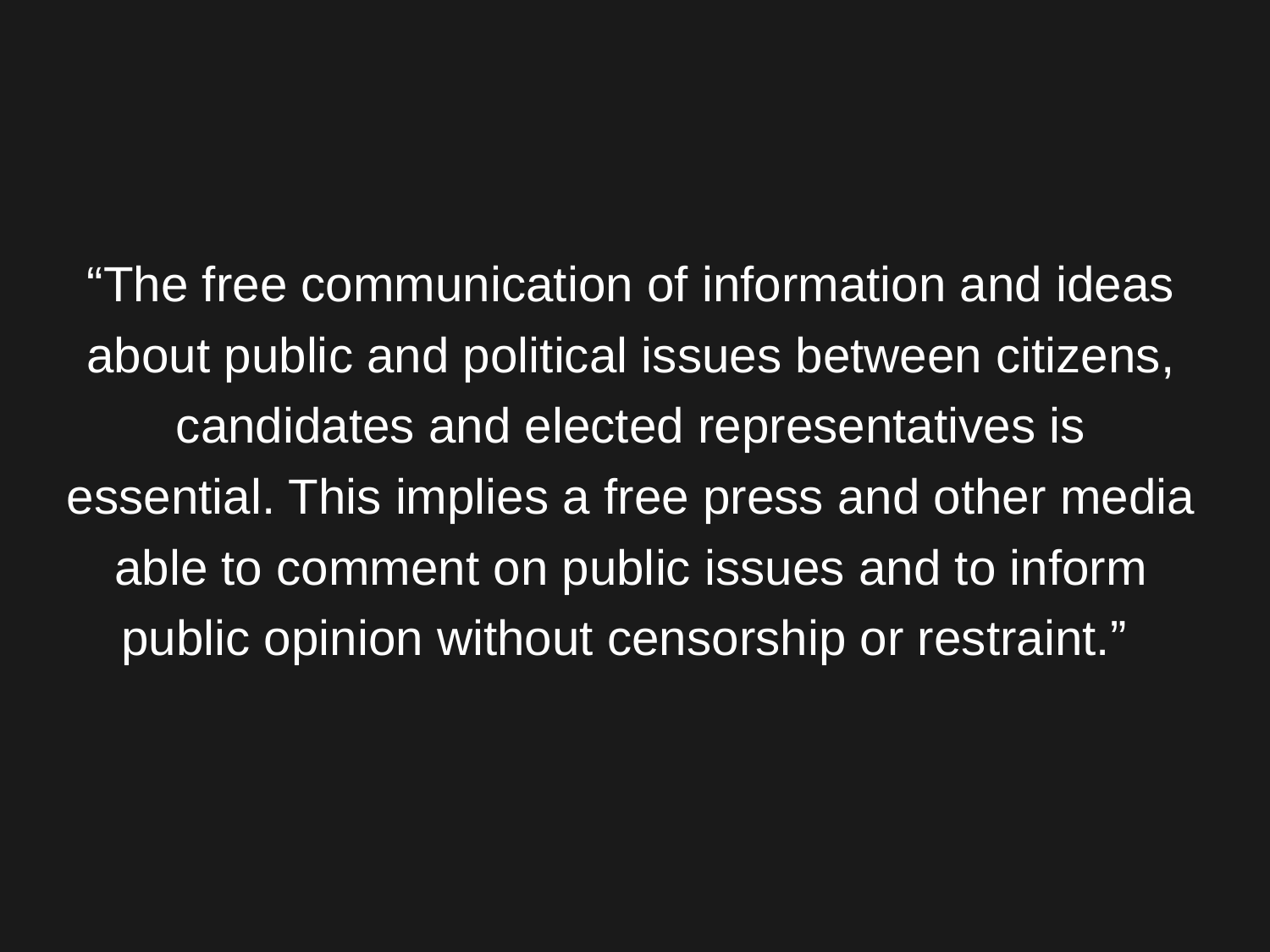

“The free communication of information and ideas about public and political issues between citizens, candidates and elected representatives is essential. This implies a free press and other media able to comment on public issues and to inform public opinion without censorship or restraint.”